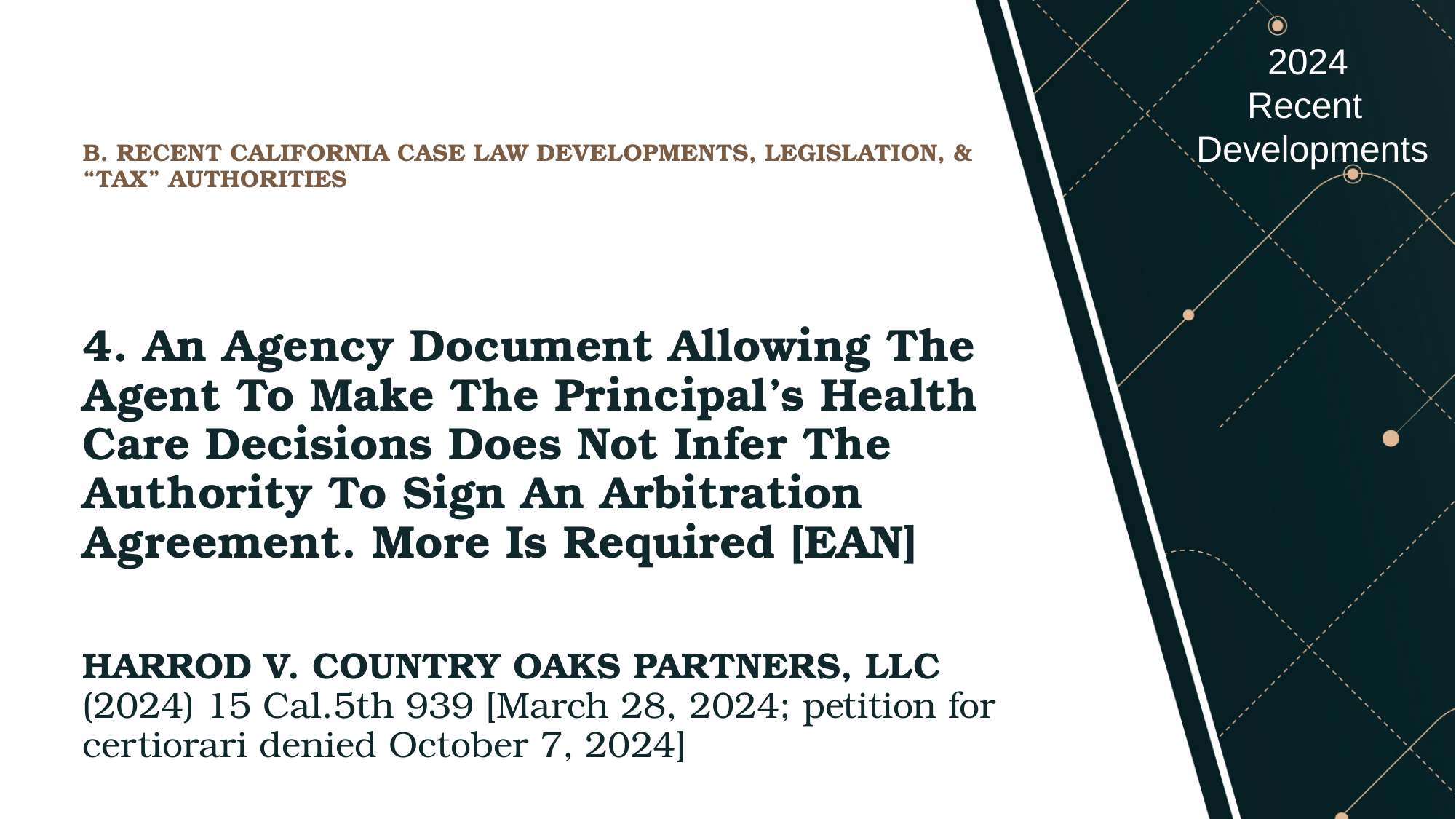

# B. RECENT CALIFORNIA CASE LAW DEVELOPMENTS, LEGISLATION, & “TAX” AUTHORITIES
4. An Agency Document Allowing The Agent To Make The Principal’s Health Care Decisions Does Not Infer The Authority To Sign An Arbitration Agreement. More Is Required [EAN]

HARROD V. COUNTRY OAKS PARTNERS, LLC (2024) 15 Cal.5th 939 [March 28, 2024; petition for certiorari denied October 7, 2024]